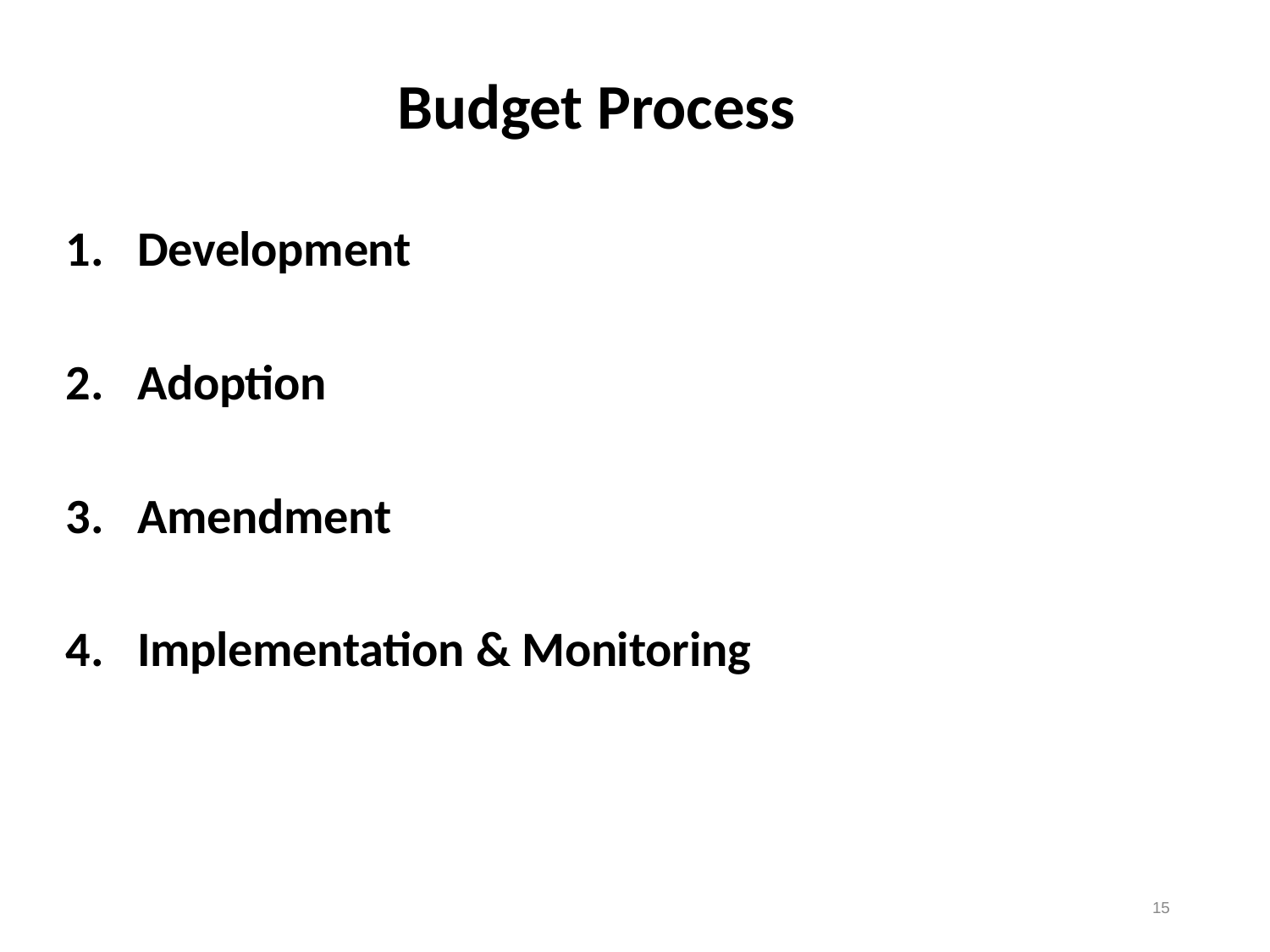

# Budget Process
Development

Adoption

Amendment

Implementation & Monitoring
15